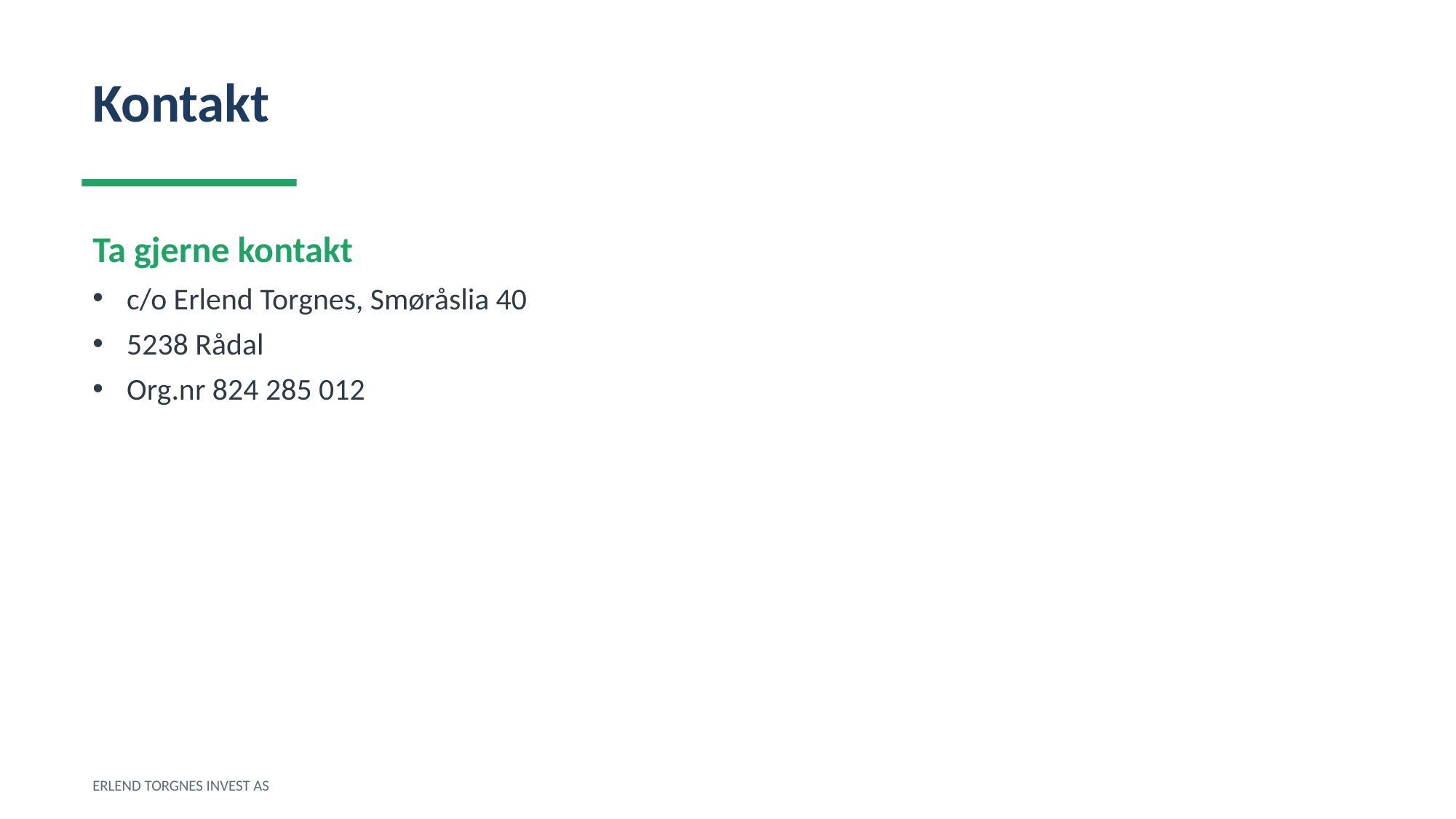

Kontakt

Ta gjerne kontakt
c/o Erlend Torgnes, Smøråslia 40
5238 Rådal
Org.nr 824 285 012
ERLEND TORGNES INVEST AS